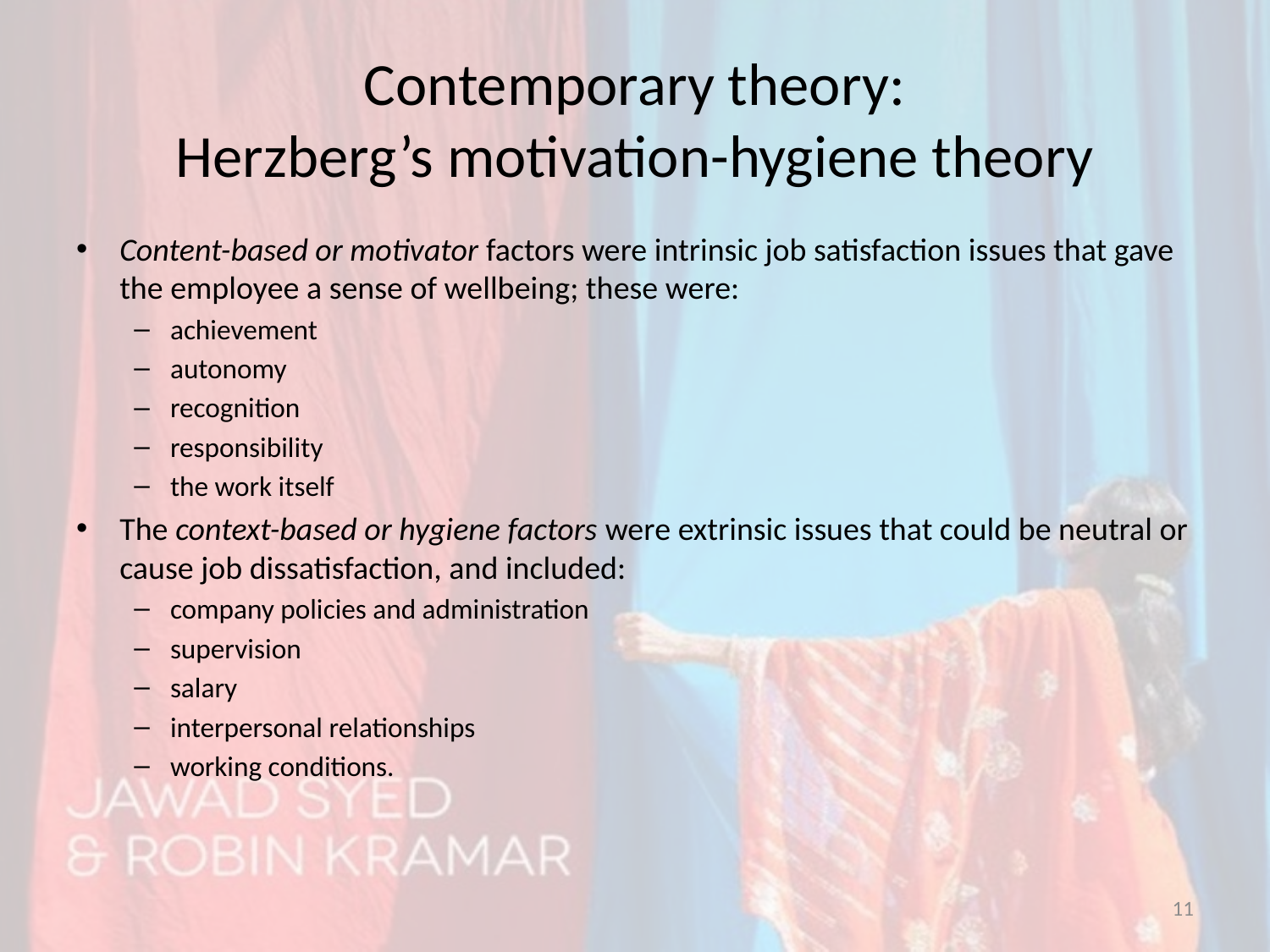

# Contemporary theory: Herzberg’s motivation-hygiene theory
Content-based or motivator factors were intrinsic job satisfaction issues that gave the employee a sense of wellbeing; these were:
achievement
autonomy
recognition
responsibility
the work itself
The context-based or hygiene factors were extrinsic issues that could be neutral or cause job dissatisfaction, and included:
company policies and administration
supervision
salary
interpersonal relationships
working conditions.
11